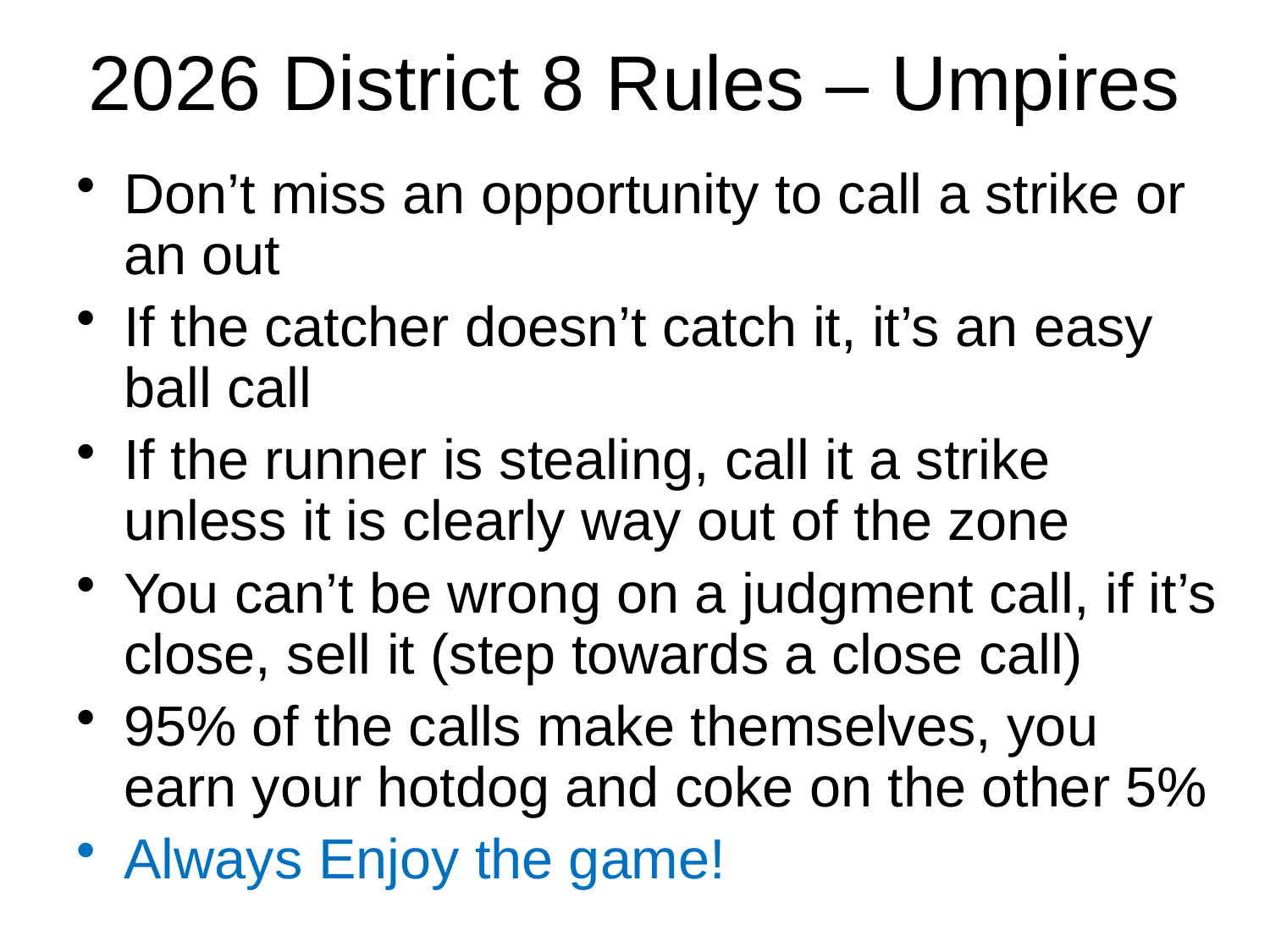

# 2026 District 8 Rules – Umpires
Don’t miss an opportunity to call a strike or an out
If the catcher doesn’t catch it, it’s an easy ball call
If the runner is stealing, call it a strike unless it is clearly way out of the zone
You can’t be wrong on a judgment call, if it’s close, sell it (step towards a close call)
95% of the calls make themselves, you earn your hotdog and coke on the other 5%
Always Enjoy the game!